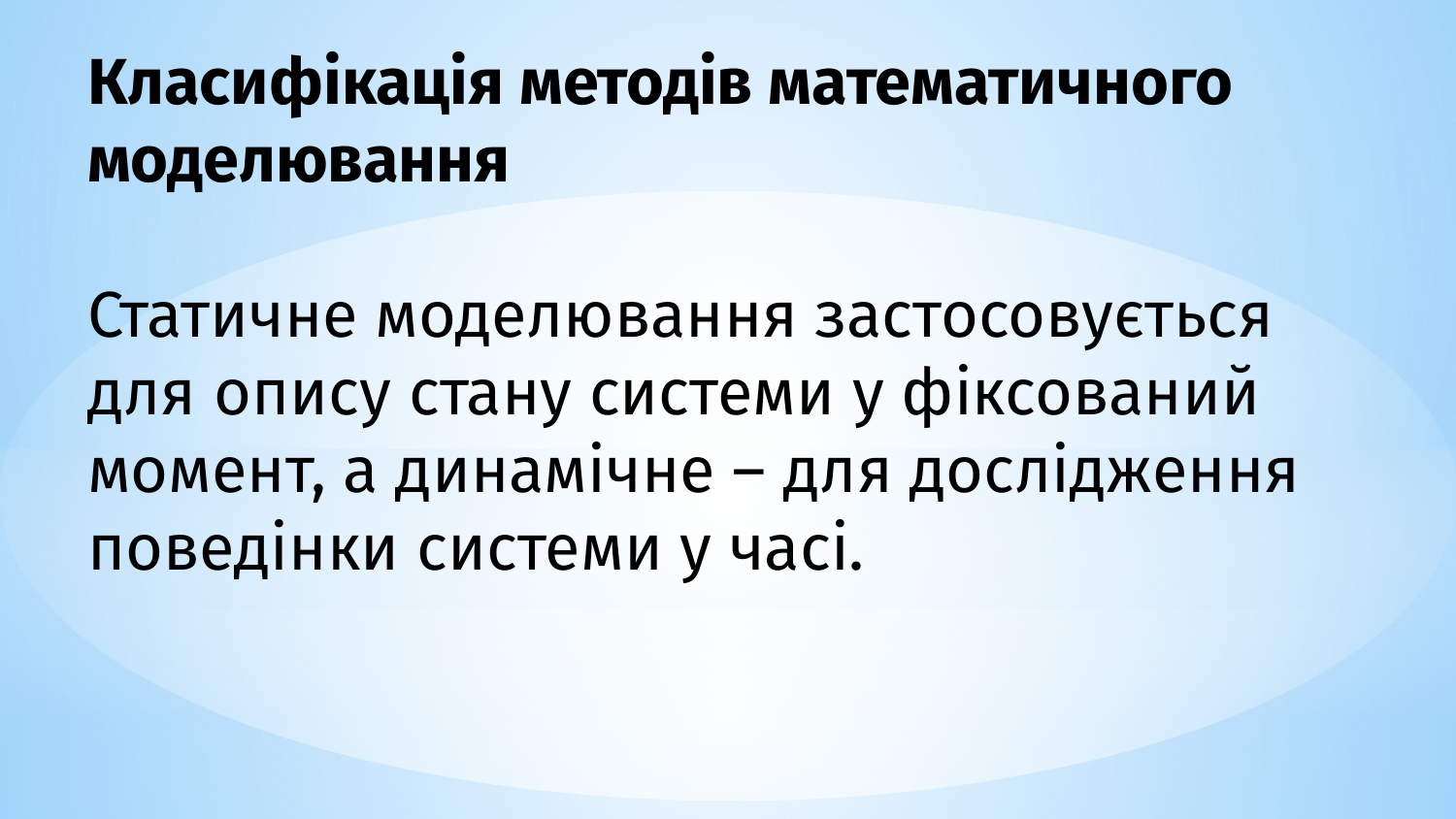

# Класифікація методів математичного моделювання Статичне моделювання застосовується для опису стану системи у фіксований момент, а динамічне – для дослідження поведінки системи у часі.